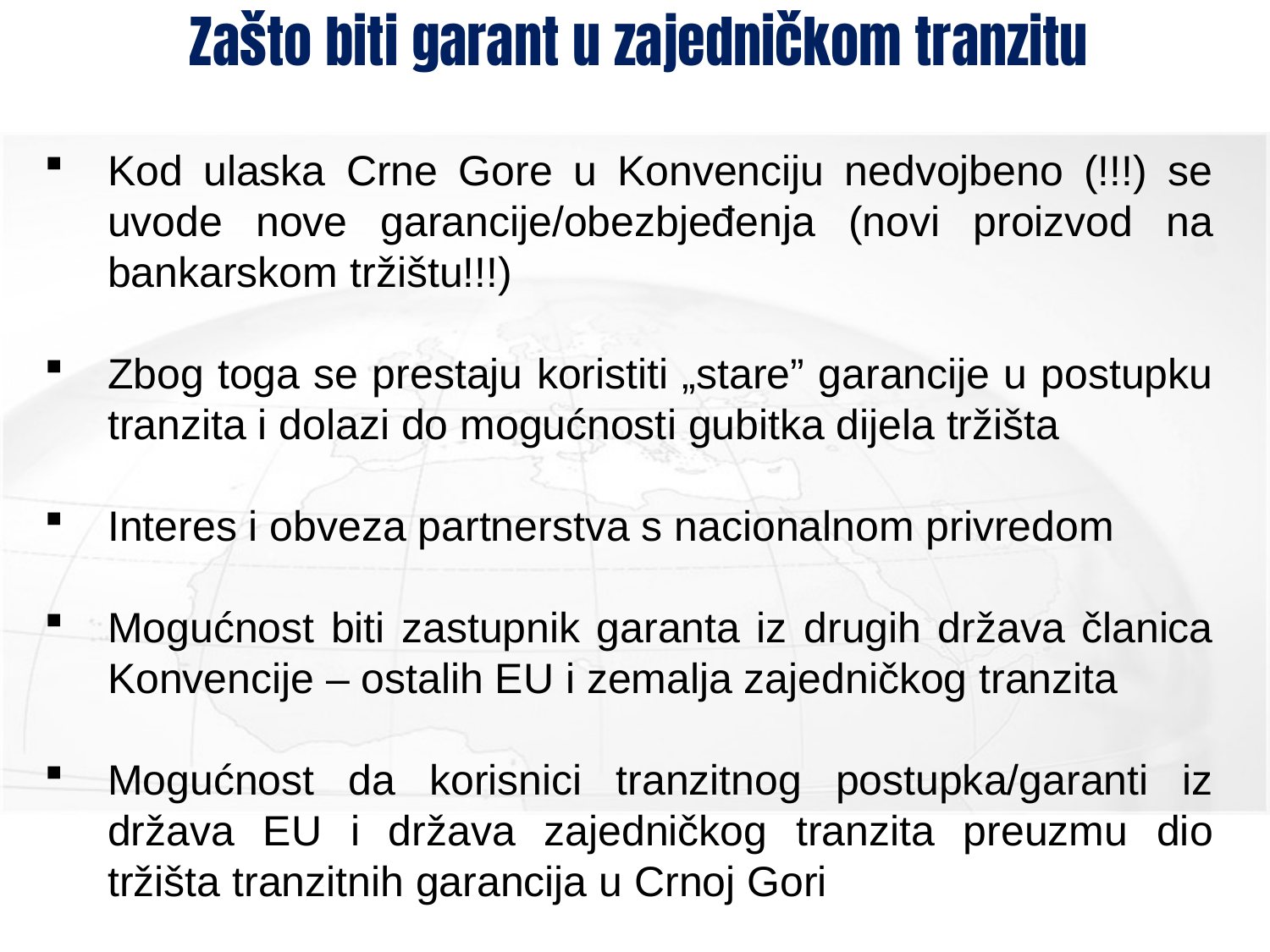

# Zašto biti garant u zajedničkom tranzitu
Kod ulaska Crne Gore u Konvenciju nedvojbeno (!!!) se uvode nove garancije/obezbjeđenja (novi proizvod na bankarskom tržištu!!!)

Zbog toga se prestaju koristiti „stare” garancije u postupku tranzita i dolazi do mogućnosti gubitka dijela tržišta

Interes i obveza partnerstva s nacionalnom privredom

Mogućnost biti zastupnik garanta iz drugih država članica Konvencije – ostalih EU i zemalja zajedničkog tranzita

Mogućnost da korisnici tranzitnog postupka/garanti iz država EU i država zajedničkog tranzita preuzmu dio tržišta tranzitnih garancija u Crnoj Gori